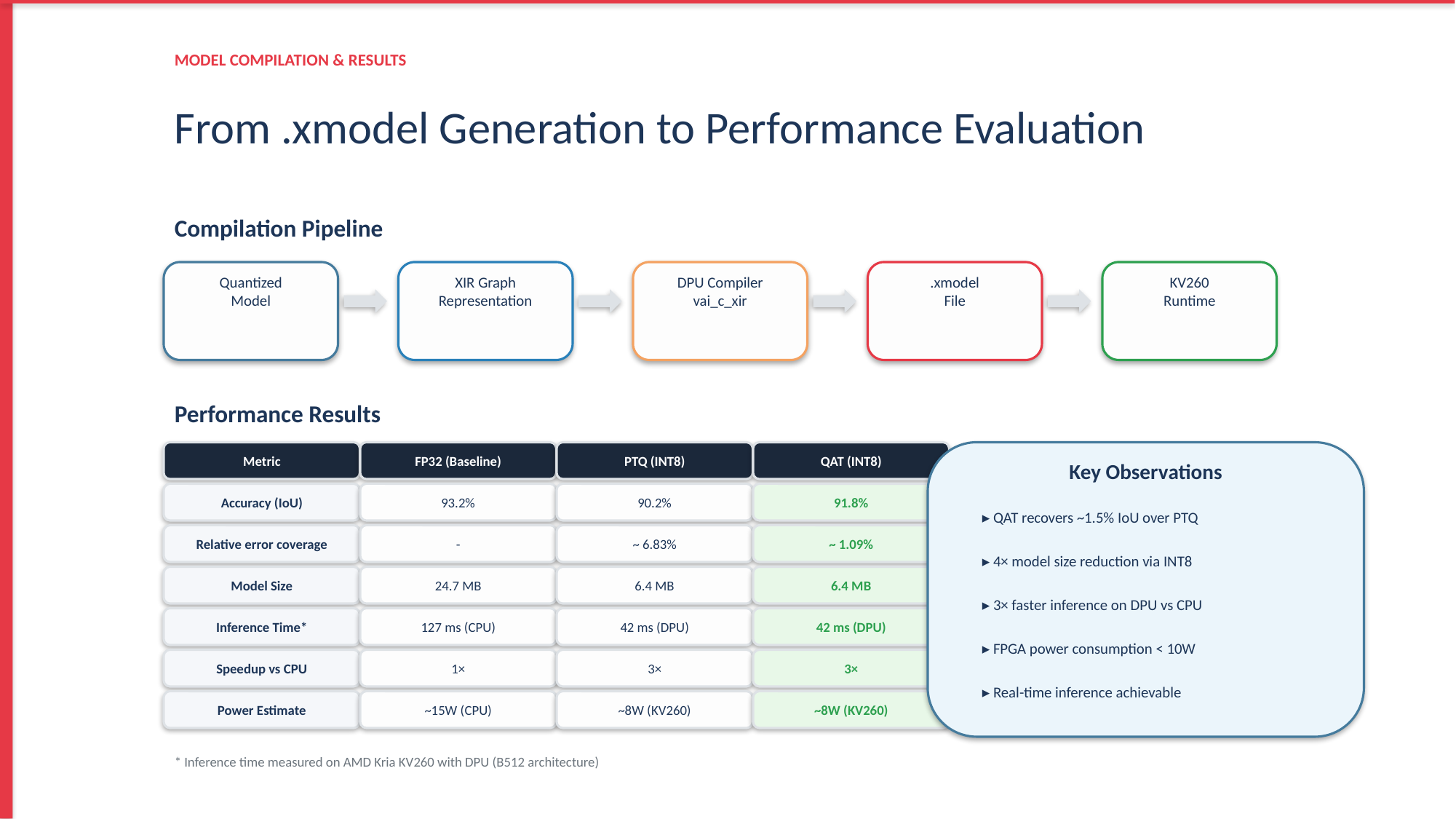

MODEL COMPILATION & RESULTS
From .xmodel Generation to Performance Evaluation
Compilation Pipeline

Quantized
Model
XIR Graph
Representation
DPU Compiler
vai_c_xir
.xmodel
File
KV260
Runtime

Performance Results
Metric
FP32 (Baseline)
PTQ (INT8)
QAT (INT8)

Key Observations
Accuracy (IoU)
93.2%
90.2%
91.8%
▸ QAT recovers ~1.5% IoU over PTQ
Relative error coverage
-
~ 6.83%
~ 1.09%
▸ 4× model size reduction via INT8
Model Size
24.7 MB
6.4 MB
6.4 MB
▸ 3× faster inference on DPU vs CPU
Inference Time*
127 ms (CPU)
42 ms (DPU)
42 ms (DPU)
▸ FPGA power consumption < 10W
Speedup vs CPU
1×
3×
3×
▸ Real-time inference achievable
Power Estimate
~15W (CPU)
~8W (KV260)
~8W (KV260)
* Inference time measured on AMD Kria KV260 with DPU (B512 architecture)
13